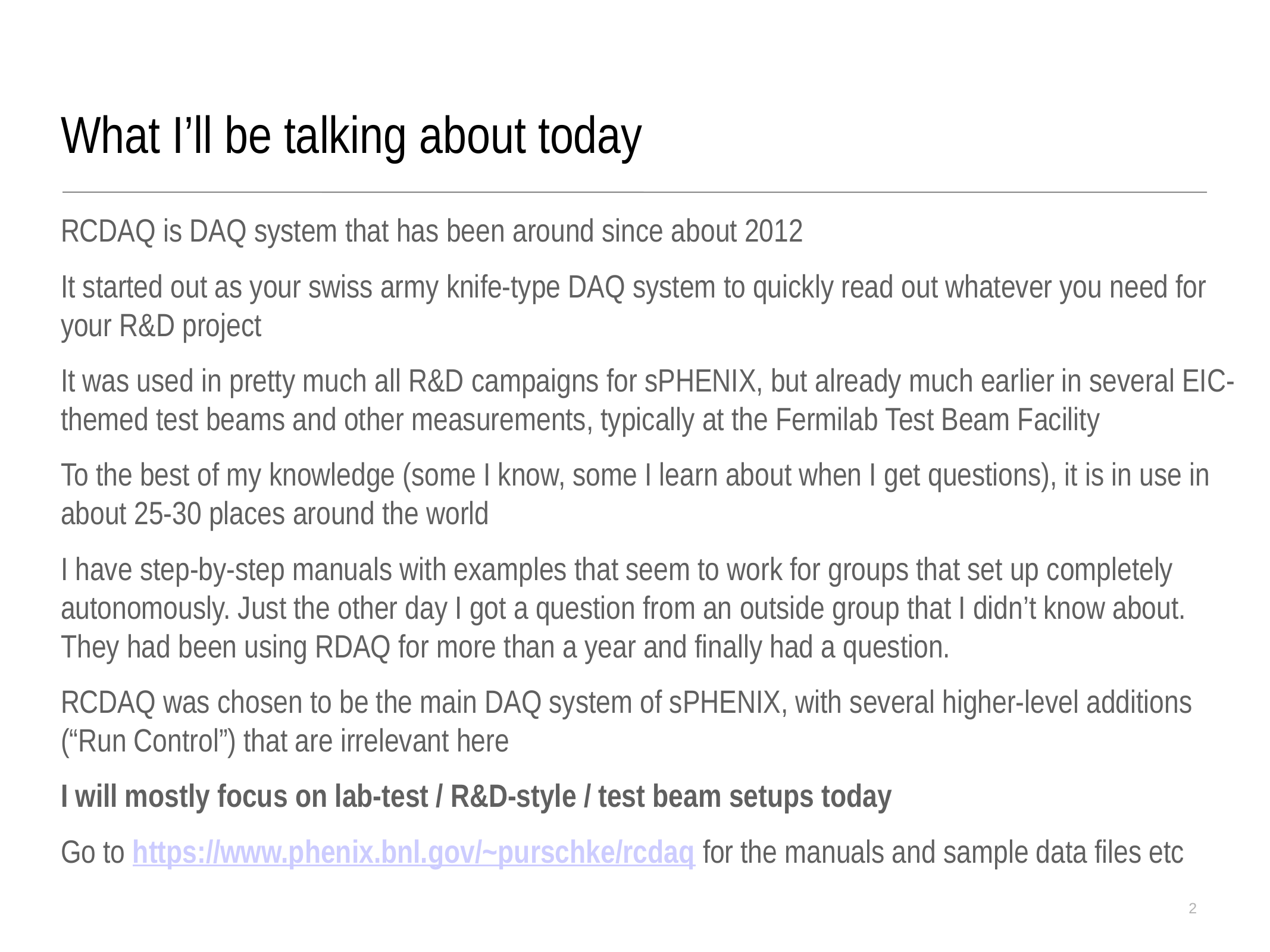

What I’ll be talking about today
RCDAQ is DAQ system that has been around since about 2012
It started out as your swiss army knife-type DAQ system to quickly read out whatever you need for your R&D project
It was used in pretty much all R&D campaigns for sPHENIX, but already much earlier in several EIC-themed test beams and other measurements, typically at the Fermilab Test Beam Facility
To the best of my knowledge (some I know, some I learn about when I get questions), it is in use in about 25-30 places around the world
I have step-by-step manuals with examples that seem to work for groups that set up completely autonomously. Just the other day I got a question from an outside group that I didn’t know about. They had been using RDAQ for more than a year and finally had a question.
RCDAQ was chosen to be the main DAQ system of sPHENIX, with several higher-level additions (“Run Control”) that are irrelevant here
I will mostly focus on lab-test / R&D-style / test beam setups today
Go to https://www.phenix.bnl.gov/~purschke/rcdaq for the manuals and sample data files etc

2